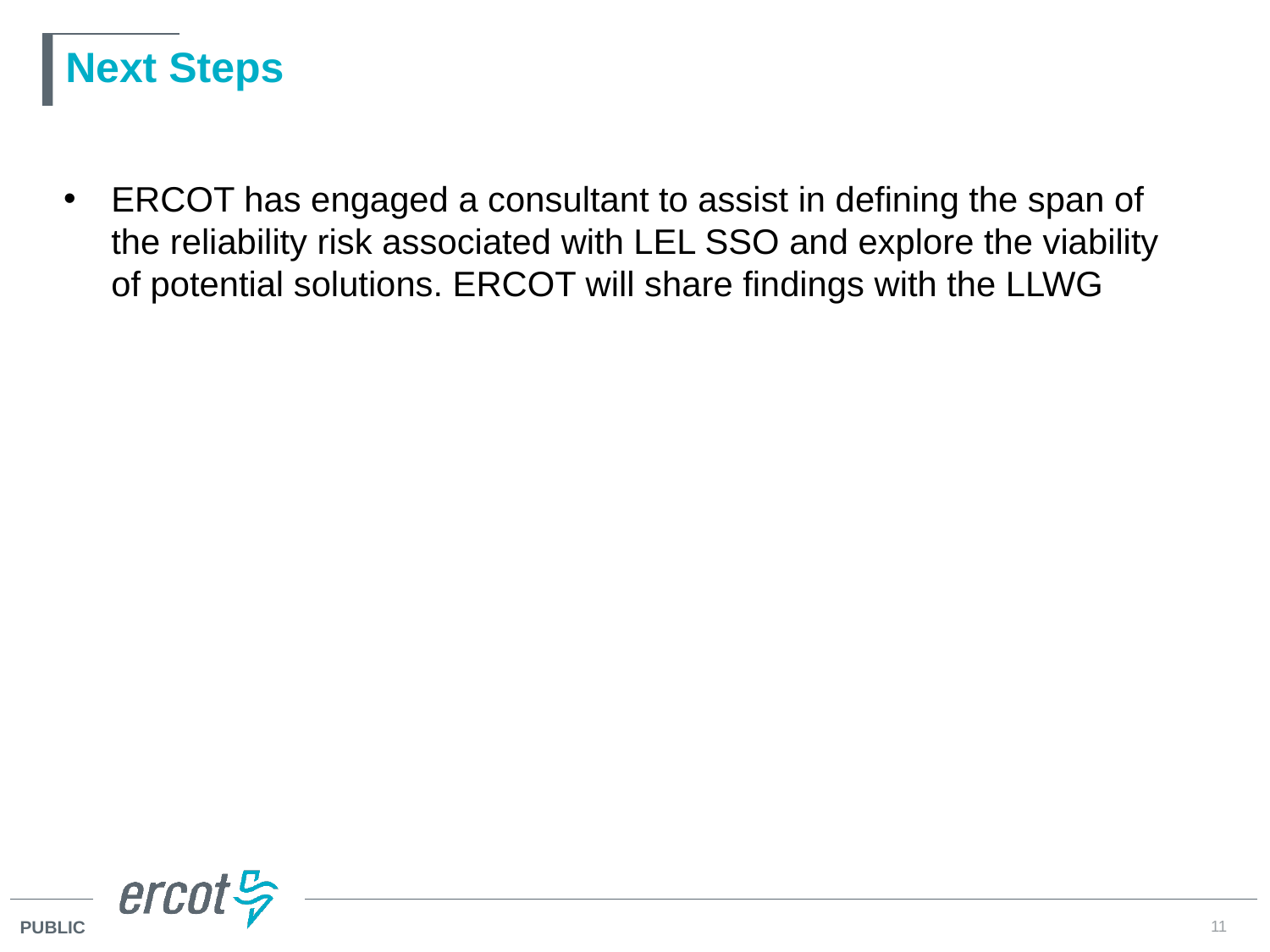

# Next Steps
ERCOT has engaged a consultant to assist in defining the span of the reliability risk associated with LEL SSO and explore the viability of potential solutions. ERCOT will share findings with the LLWG

11